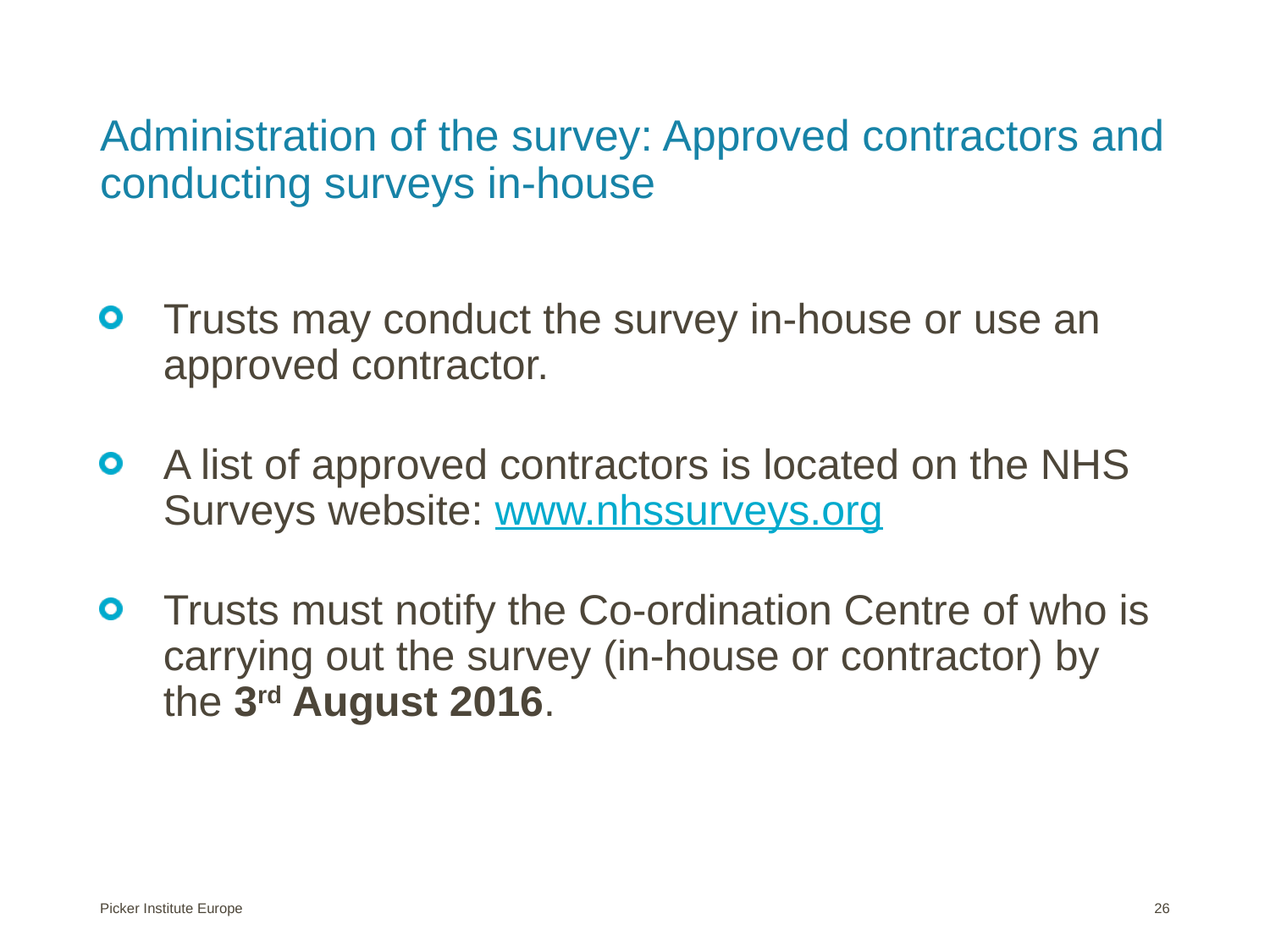

# Administration of the survey: Approved contractors and conducting surveys in-house
Trusts may conduct the survey in-house or use an approved contractor.

A list of approved contractors is located on the NHS Surveys website: www.nhssurveys.org

Trusts must notify the Co-ordination Centre of who is carrying out the survey (in-house or contractor) by the 3rd August 2016.

Picker Institute Europe
26